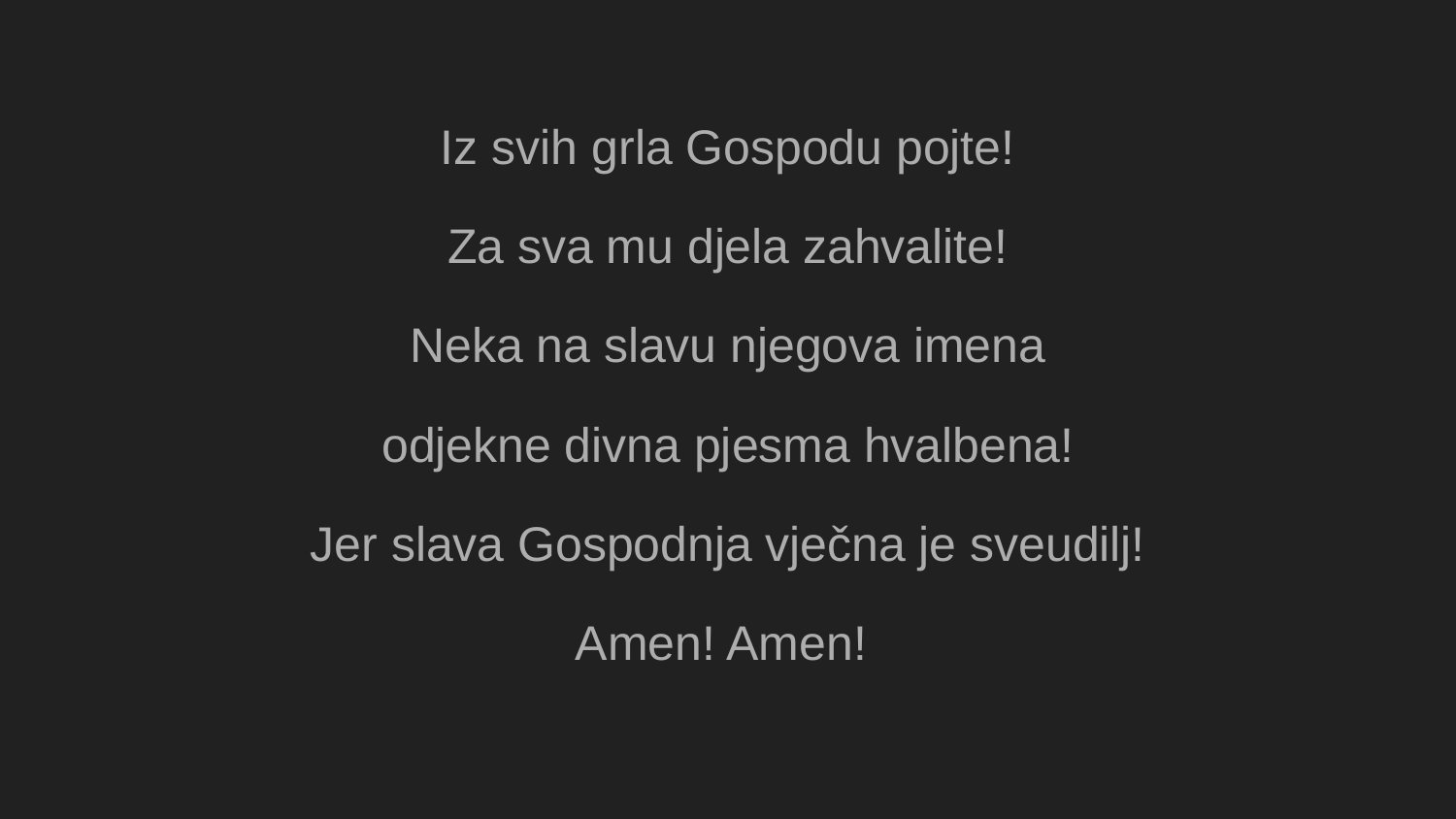

Iz svih grla Gospodu pojte!
Za sva mu djela zahvalite!
Neka na slavu njegova imena
odjekne divna pjesma hvalbena!
Jer slava Gospodnja vječna je sveudilj!
Amen! Amen!